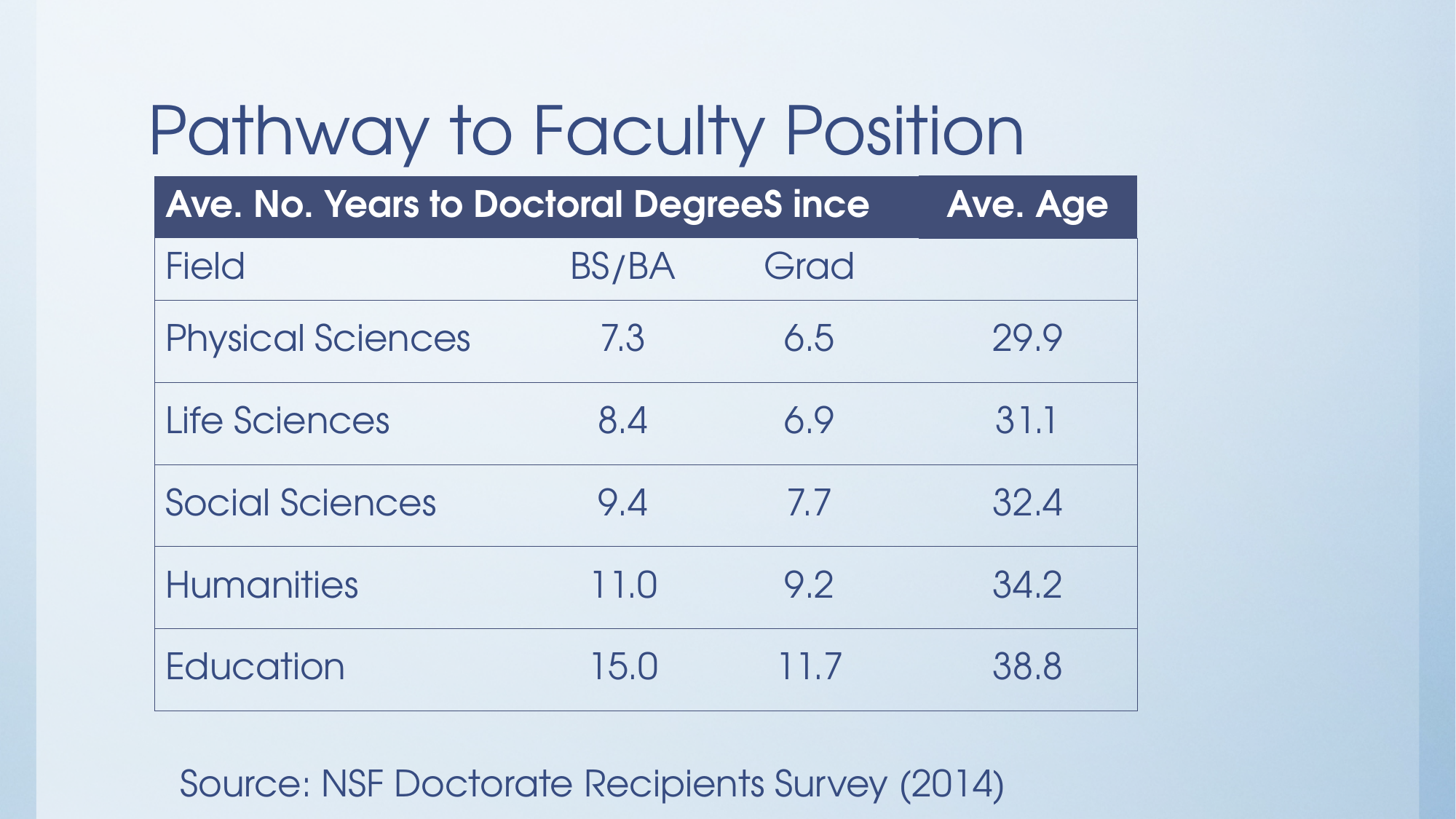

# Pathway to Faculty Position
| Ave. No. Years to Doctoral DegreeS ince |  |  | Ave. Age |
| --- | --- | --- | --- |
| Field | BS/BA | Grad |  |
| Physical Sciences | 7.3 | 6.5 | 29.9 |
| Life Sciences | 8.4 | 6.9 | 31.1 |
| Social Sciences | 9.4 | 7.7 | 32.4 |
| Humanities | 11.0 | 9.2 | 34.2 |
| Education | 15.0 | 11.7 | 38.8 |
Source: NSF Doctorate Recipients Survey (2014)